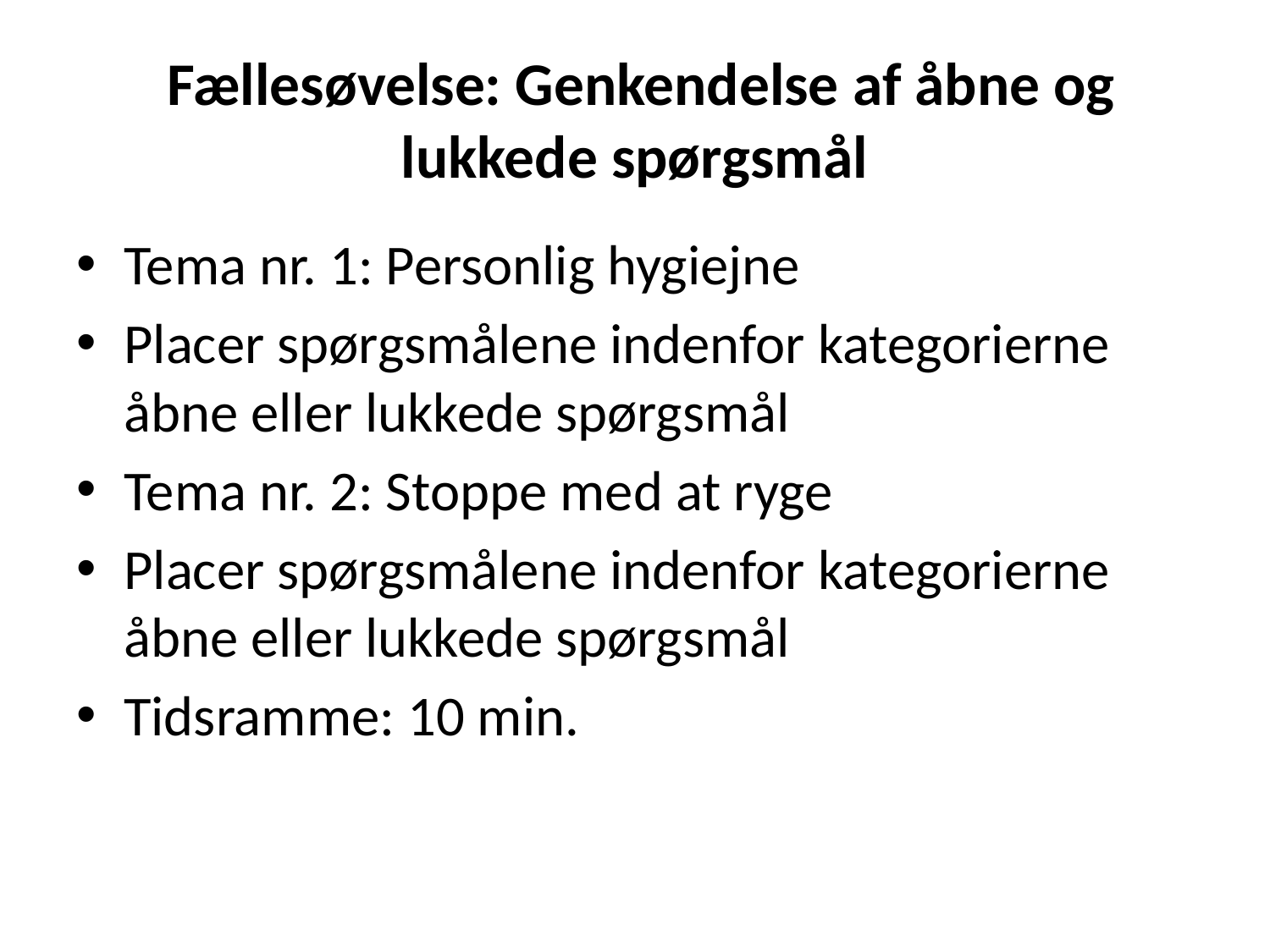

# Fællesøvelse: Genkendelse af åbne og lukkede spørgsmål
Tema nr. 1: Personlig hygiejne
Placer spørgsmålene indenfor kategorierne åbne eller lukkede spørgsmål
Tema nr. 2: Stoppe med at ryge
Placer spørgsmålene indenfor kategorierne åbne eller lukkede spørgsmål
Tidsramme: 10 min.